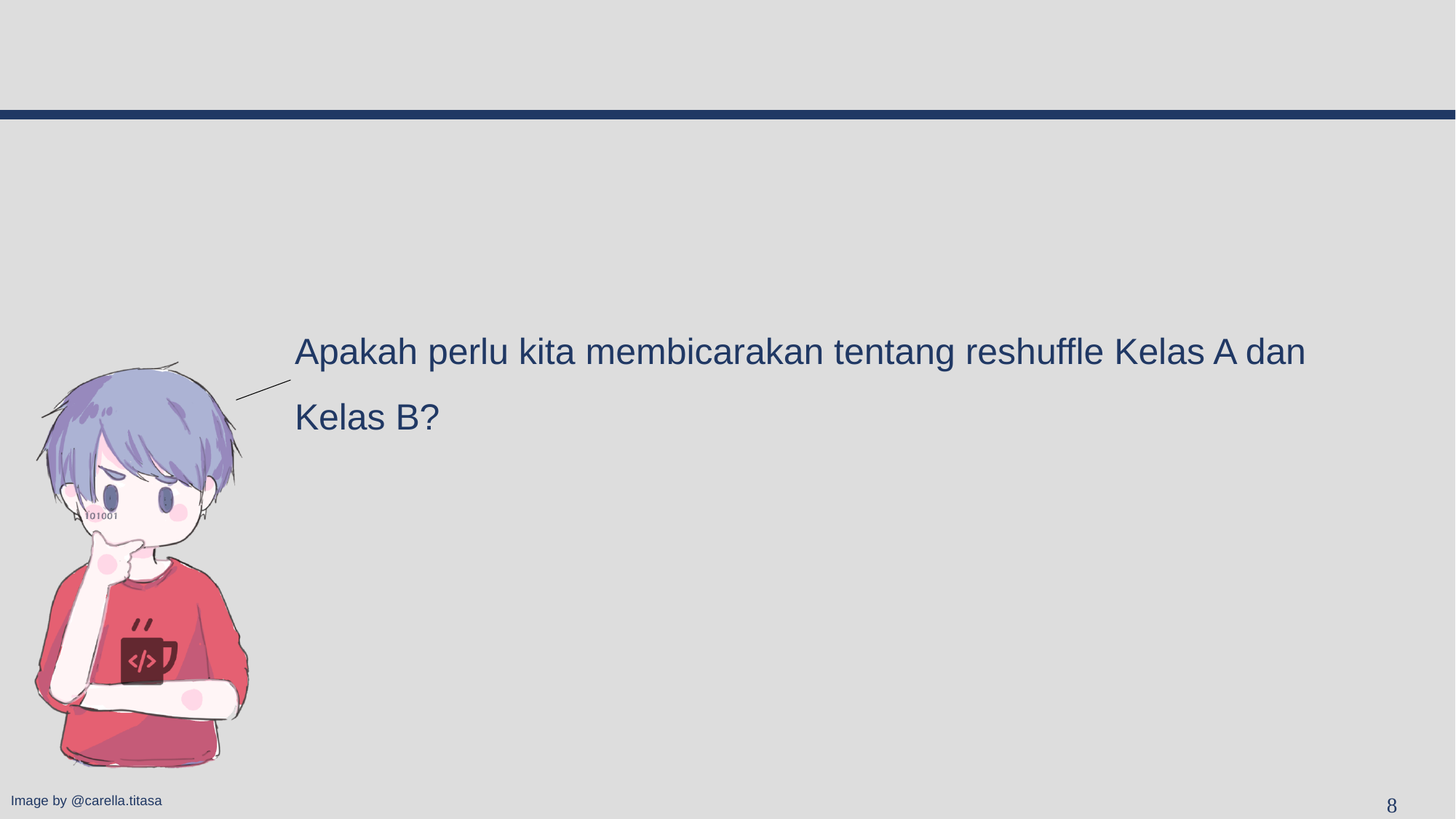

#
Apakah perlu kita membicarakan tentang reshuffle Kelas A dan Kelas B?